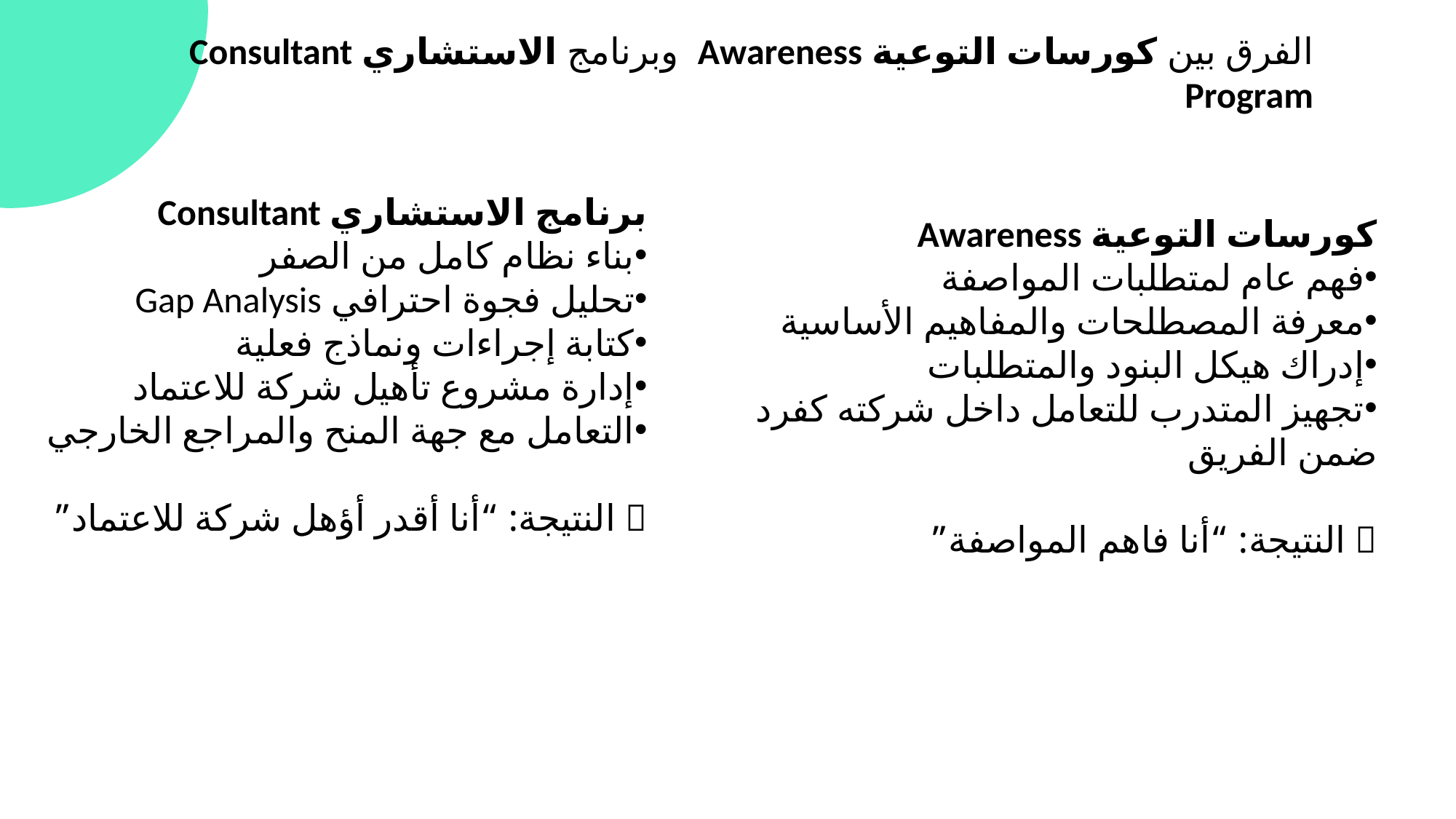

الفرق بين كورسات التوعية Awareness  وبرنامج الاستشاري Consultant Program
برنامج الاستشاري Consultant
بناء نظام كامل من الصفر
تحليل فجوة احترافي Gap Analysis
كتابة إجراءات ونماذج فعلية
إدارة مشروع تأهيل شركة للاعتماد
التعامل مع جهة المنح والمراجع الخارجي

📌 النتيجة: “أنا أقدر أؤهل شركة للاعتماد”
كورسات التوعية Awareness
فهم عام لمتطلبات المواصفة
معرفة المصطلحات والمفاهيم الأساسية
إدراك هيكل البنود والمتطلبات
تجهيز المتدرب للتعامل داخل شركته كفرد ضمن الفريق

📌 النتيجة: “أنا فاهم المواصفة”